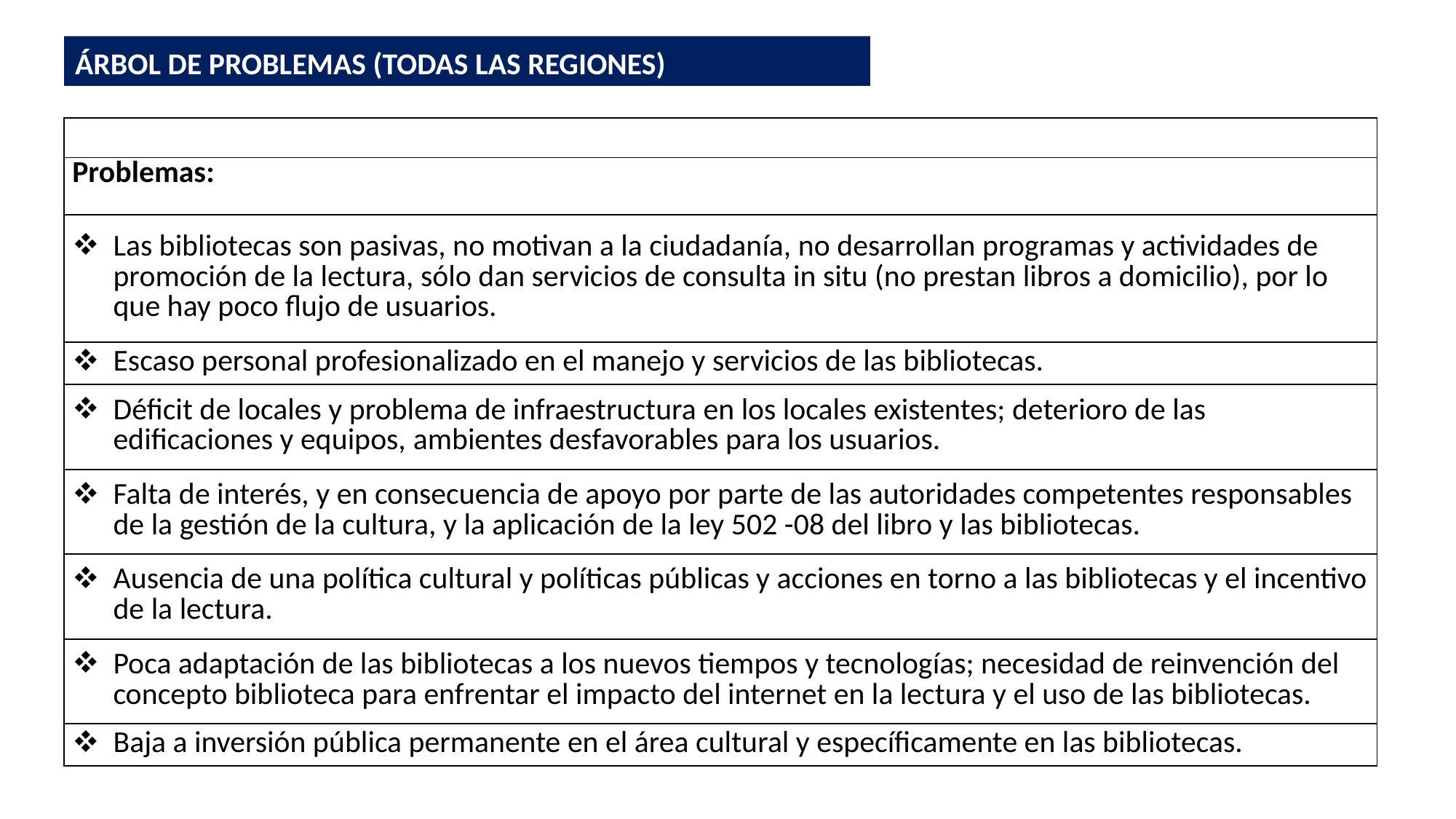

ÁRBOL DE PROBLEMAS (TODAS LAS REGIONES)
|  |
| --- |
| Problemas: |
| Las bibliotecas son pasivas, no motivan a la ciudadanía, no desarrollan programas y actividades de promoción de la lectura, sólo dan servicios de consulta in situ (no prestan libros a domicilio), por lo que hay poco flujo de usuarios. |
| Escaso personal profesionalizado en el manejo y servicios de las bibliotecas. |
| Déficit de locales y problema de infraestructura en los locales existentes; deterioro de las edificaciones y equipos, ambientes desfavorables para los usuarios. |
| Falta de interés, y en consecuencia de apoyo por parte de las autoridades competentes responsables de la gestión de la cultura, y la aplicación de la ley 502 -08 del libro y las bibliotecas. |
| Ausencia de una política cultural y políticas públicas y acciones en torno a las bibliotecas y el incentivo de la lectura. |
| Poca adaptación de las bibliotecas a los nuevos tiempos y tecnologías; necesidad de reinvención del concepto biblioteca para enfrentar el impacto del internet en la lectura y el uso de las bibliotecas. |
| Baja a inversión pública permanente en el área cultural y específicamente en las bibliotecas. |